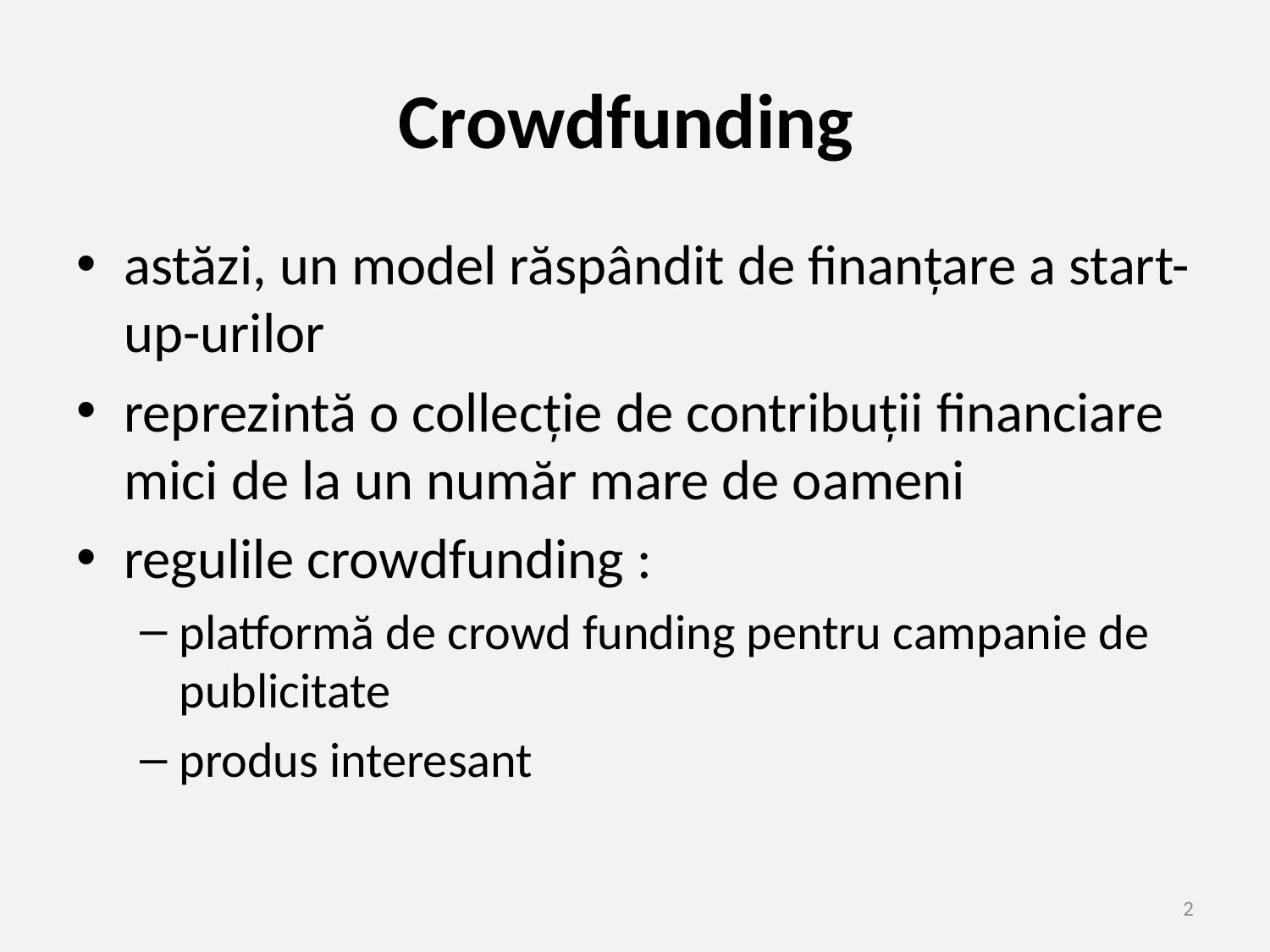

# Crowdfunding
astăzi, un model răspândit de finanțare a start-up-urilor
reprezintă o collecție de contribuții financiare mici de la un număr mare de oameni
regulile crowdfunding :
platformă de crowd funding pentru campanie de publicitate
produs interesant
2